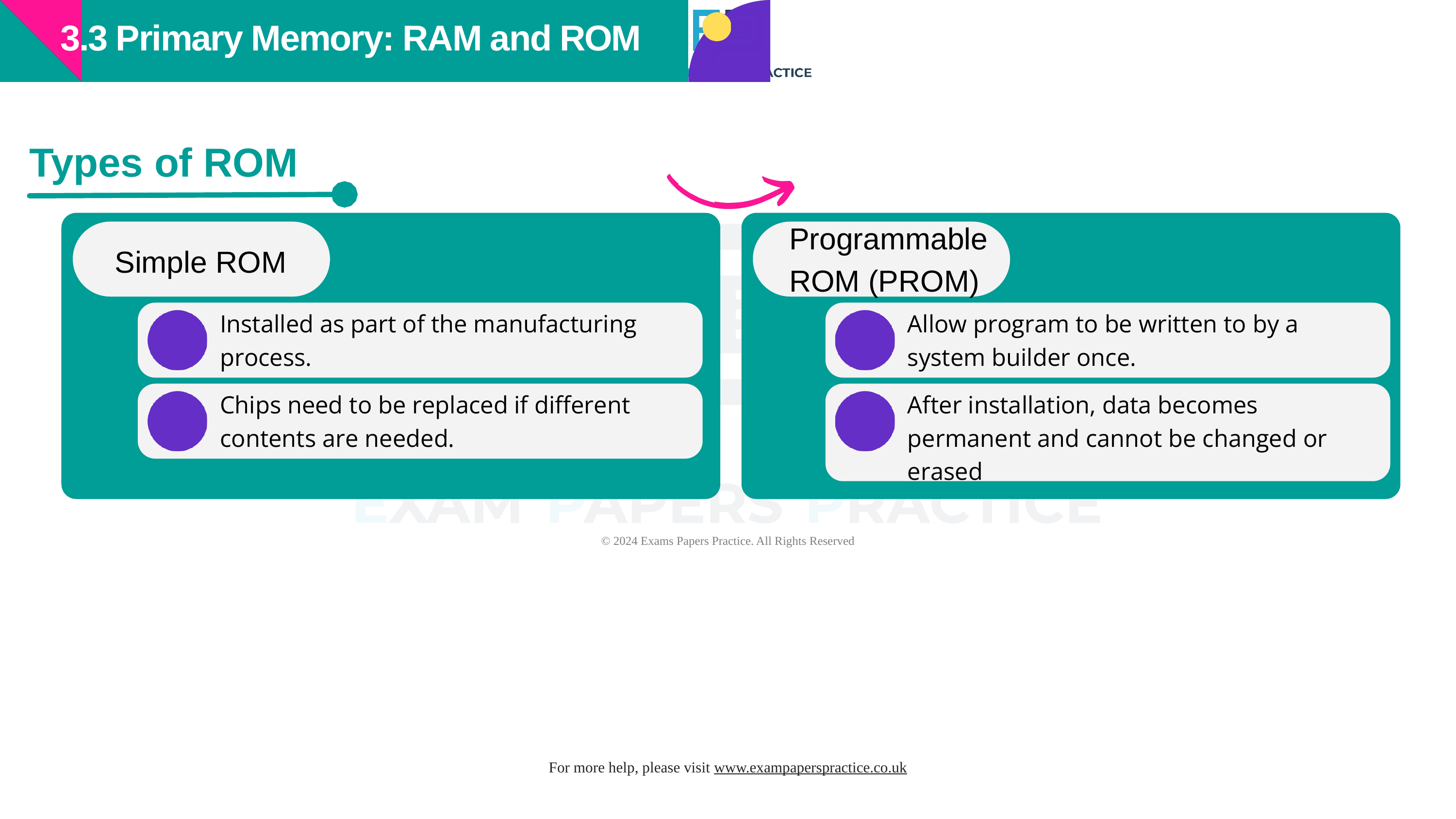

3.3 Primary Memory: RAM and ROM
Types of ROM

Programmable ROM (PROM)

Simple ROM

Installed as part of the manufacturing process.
Allow program to be written to by a system builder once.

Chips need to be replaced if different contents are needed.
After installation, data becomes permanent and cannot be changed or erased